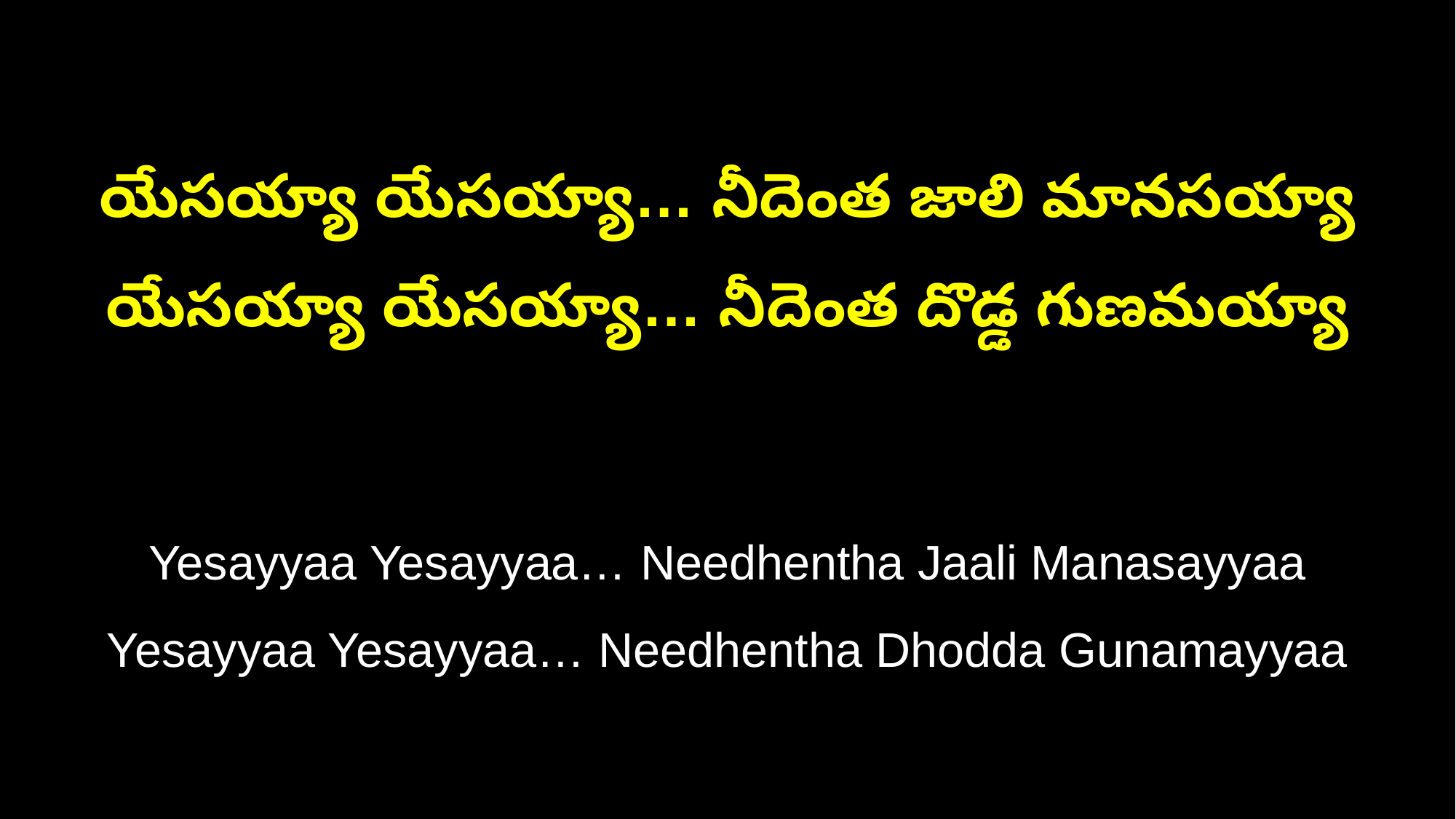

యేసయ్యా యేసయ్యా… నీదెంత జాలి మానసయ్యా
యేసయ్యా యేసయ్యా… నీదెంత దొడ్డ గుణమయ్యా
Yesayyaa Yesayyaa… Needhentha Jaali Manasayyaa
Yesayyaa Yesayyaa… Needhentha Dhodda Gunamayyaa